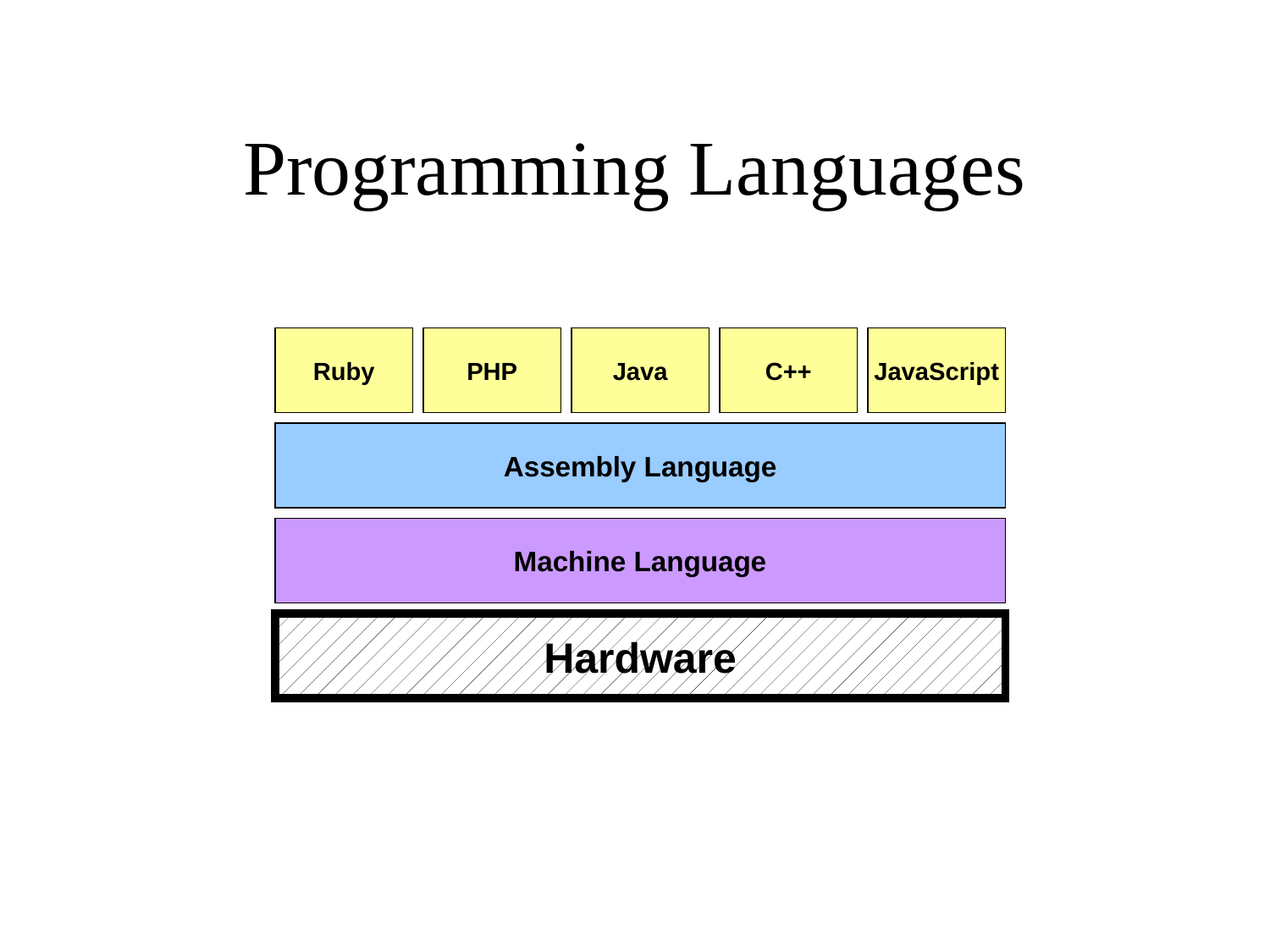

# Programming Languages
Ruby
PHP
Java
C++
JavaScript
Assembly Language
Machine Language
Hardware